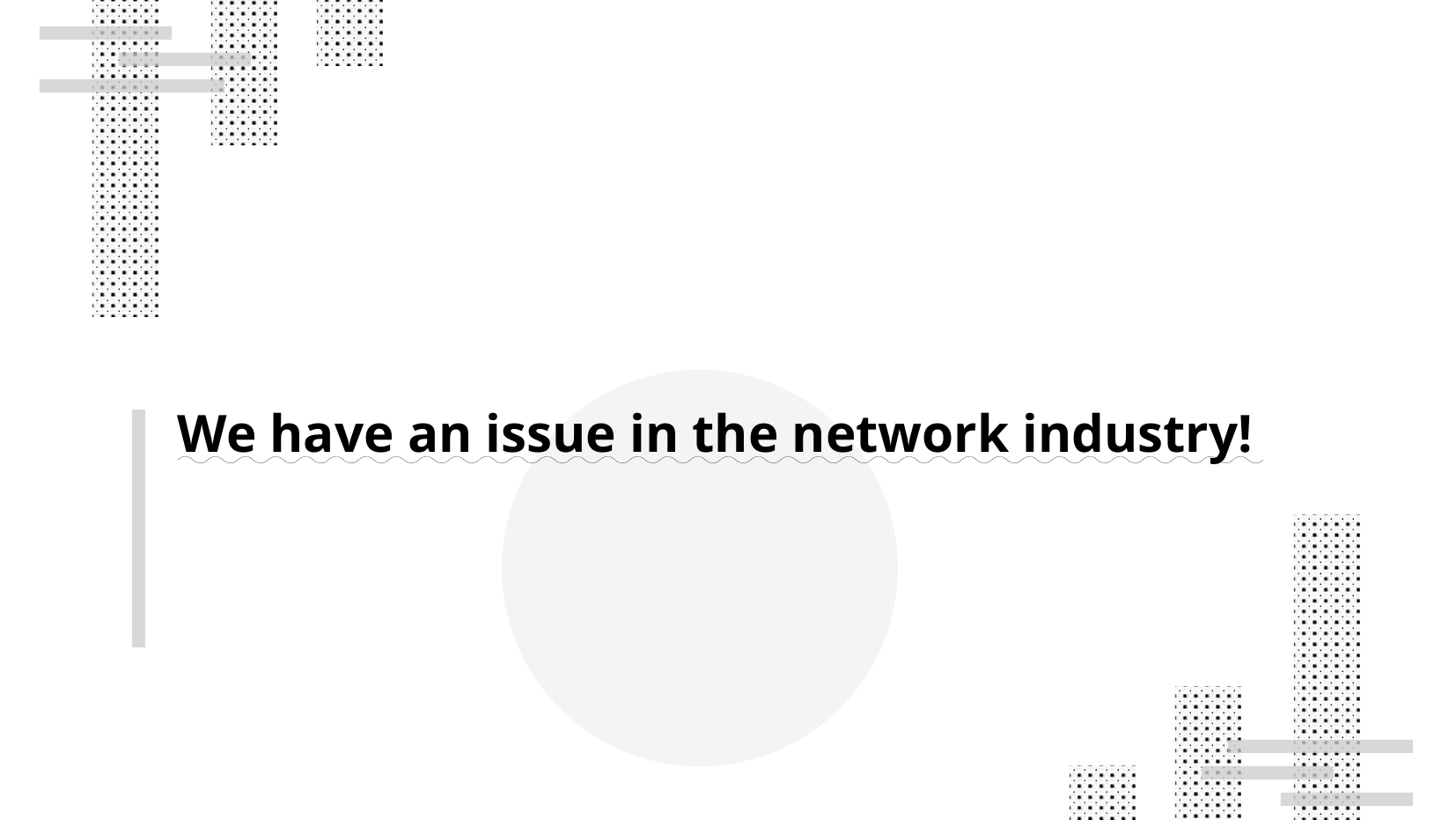

# We have an issue in the network industry!